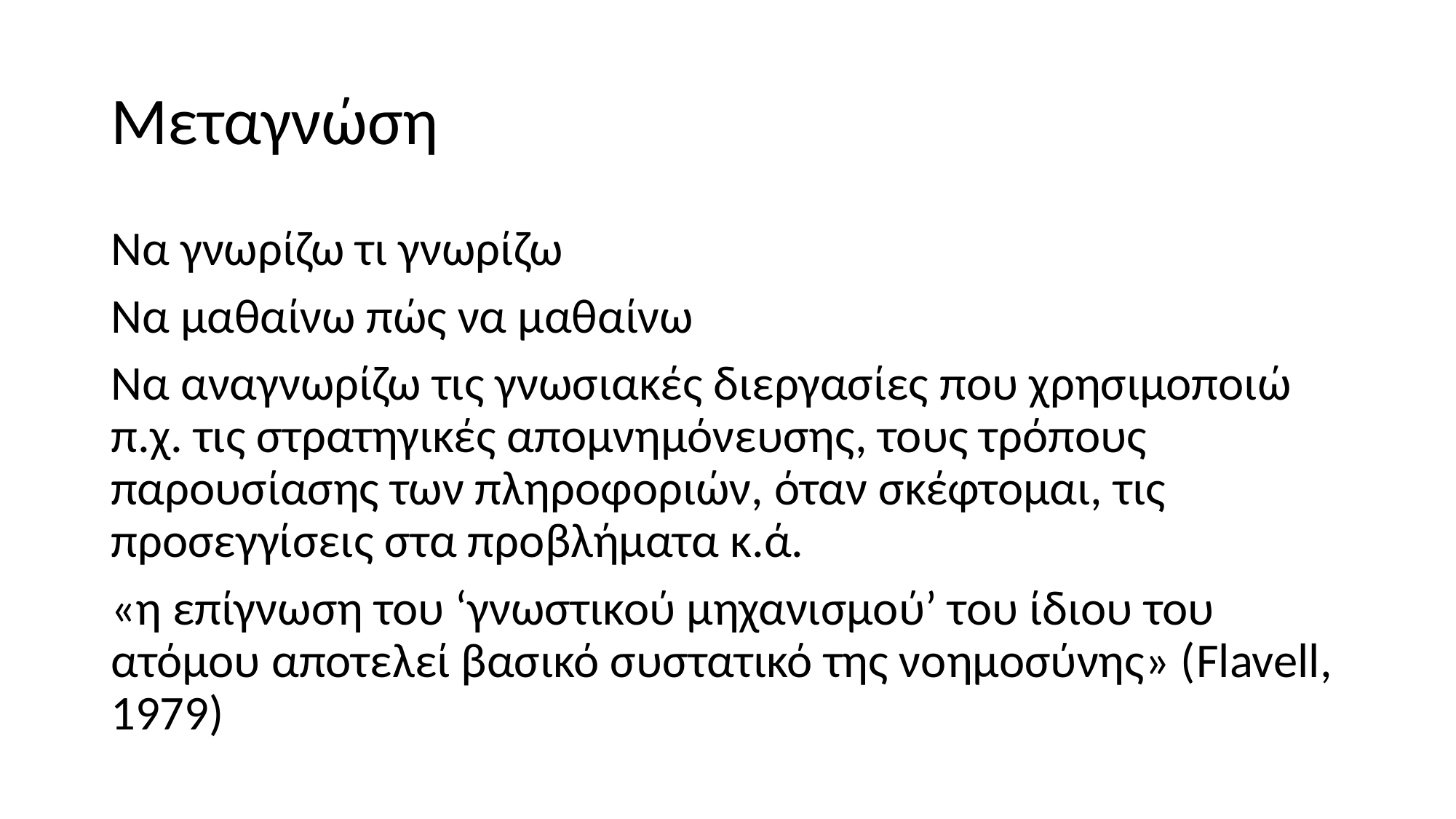

# Μεταγνώση
Να γνωρίζω τι γνωρίζω
Να μαθαίνω πώς να μαθαίνω
Να αναγνωρίζω τις γνωσιακές διεργασίες που χρησιμοποιώ π.χ. τις στρατηγικές απομνημόνευσης, τους τρόπους παρουσίασης των πληροφοριών, όταν σκέφτομαι, τις προσεγγίσεις στα προβλήματα κ.ά.
«η επίγνωση του ‘γνωστικού μηχανισμού’ του ίδιου του ατόμου αποτελεί βασικό συστατικό της νοημοσύνης» (Flavell, 1979)